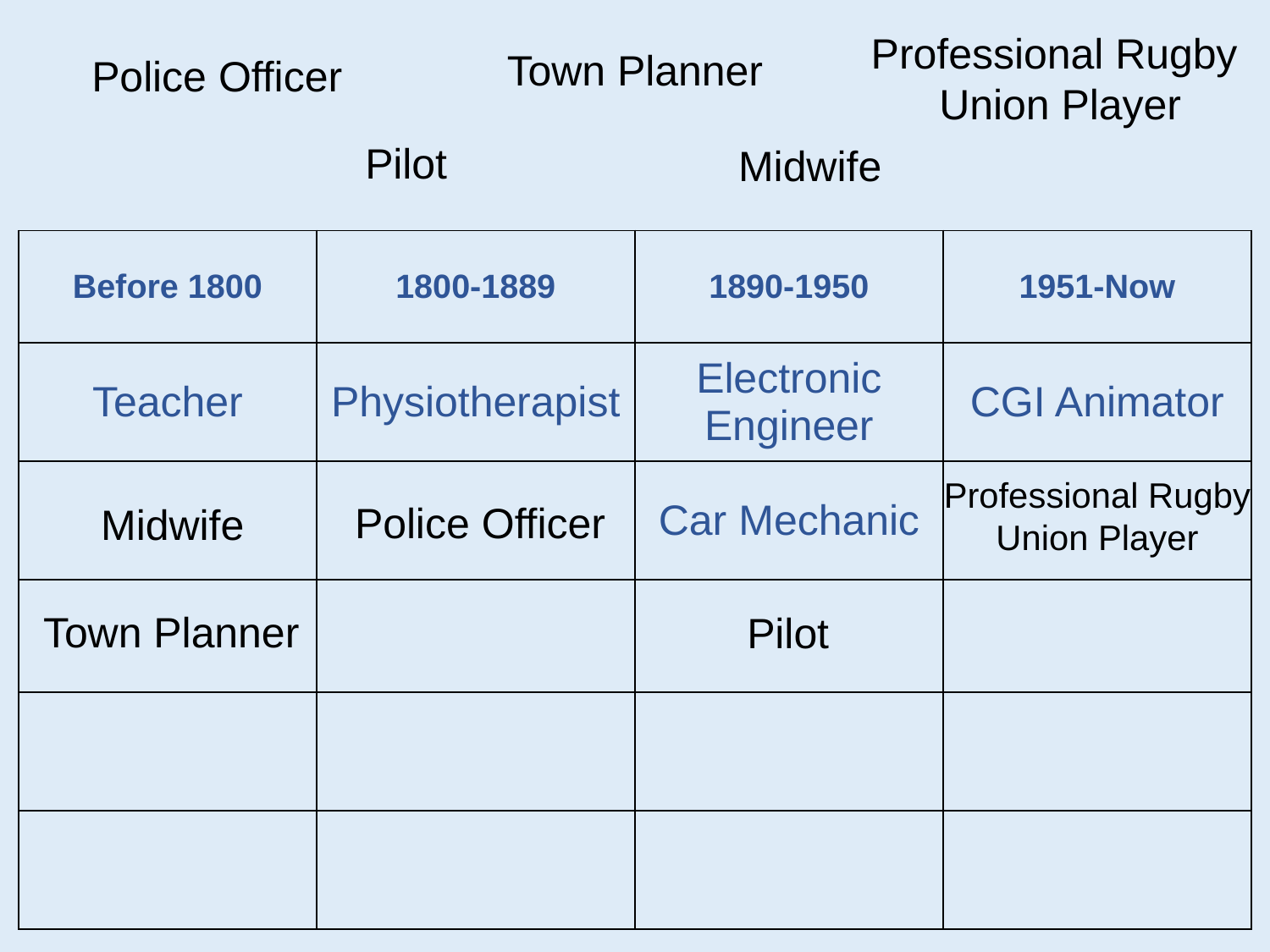

Professional Rugby
Union Player
Town Planner
Police Officer
Pilot
Midwife
| Before 1800 | 1800-1889 | 1890-1950 | 1951-Now |
| --- | --- | --- | --- |
| Teacher | Physiotherapist | Electronic Engineer | CGI Animator |
|  |  | Car Mechanic |  |
|  |  |  |  |
|  |  |  |  |
|  |  |  |  |
Professional Rugby Union Player
Police Officer
Midwife
Town Planner
Pilot